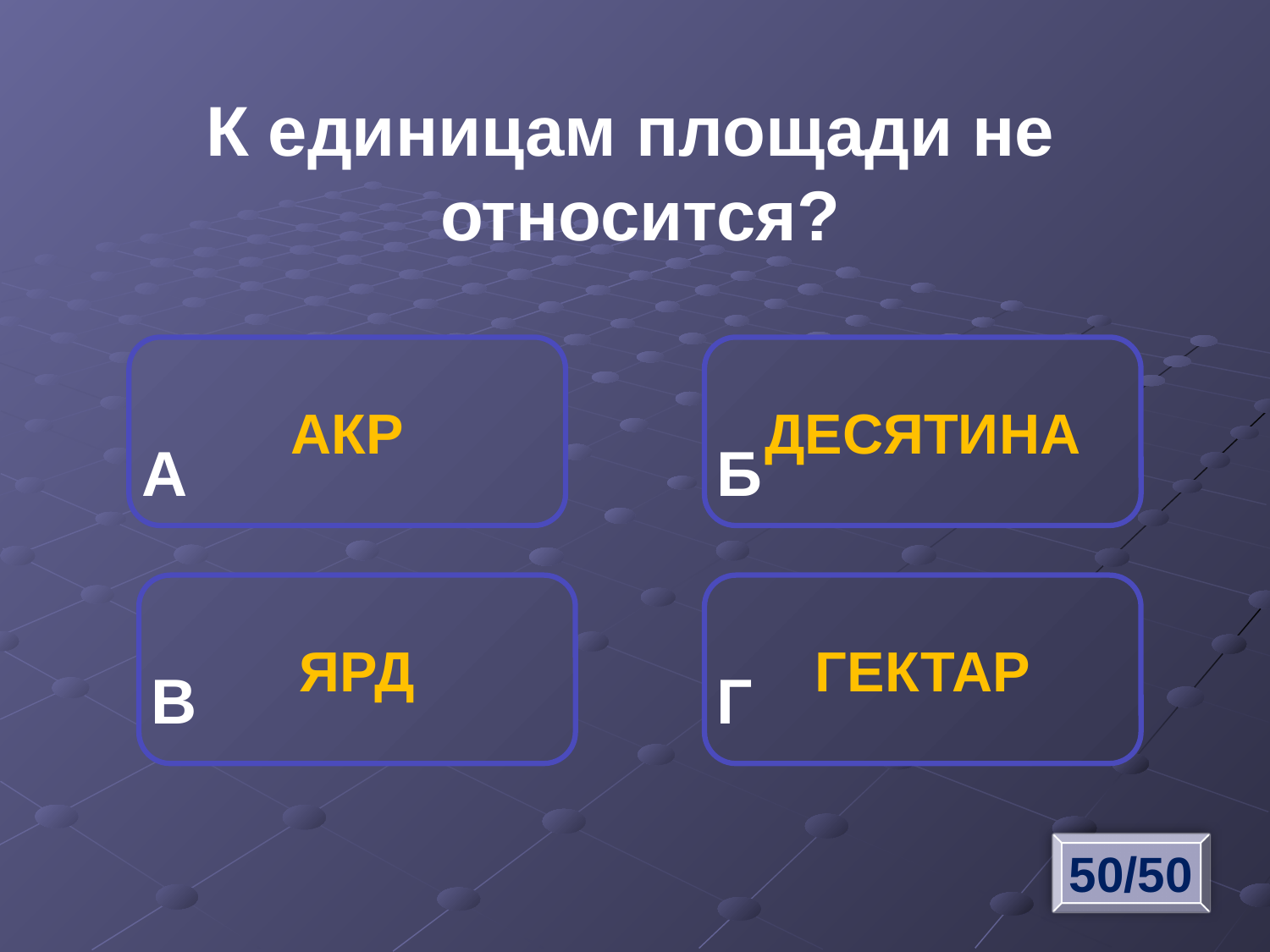

К единицам площади не
 относится?
АКР
ДЕСЯТИНА
А
Б
ЯРД
ГЕКТАР
В
Г
50/50